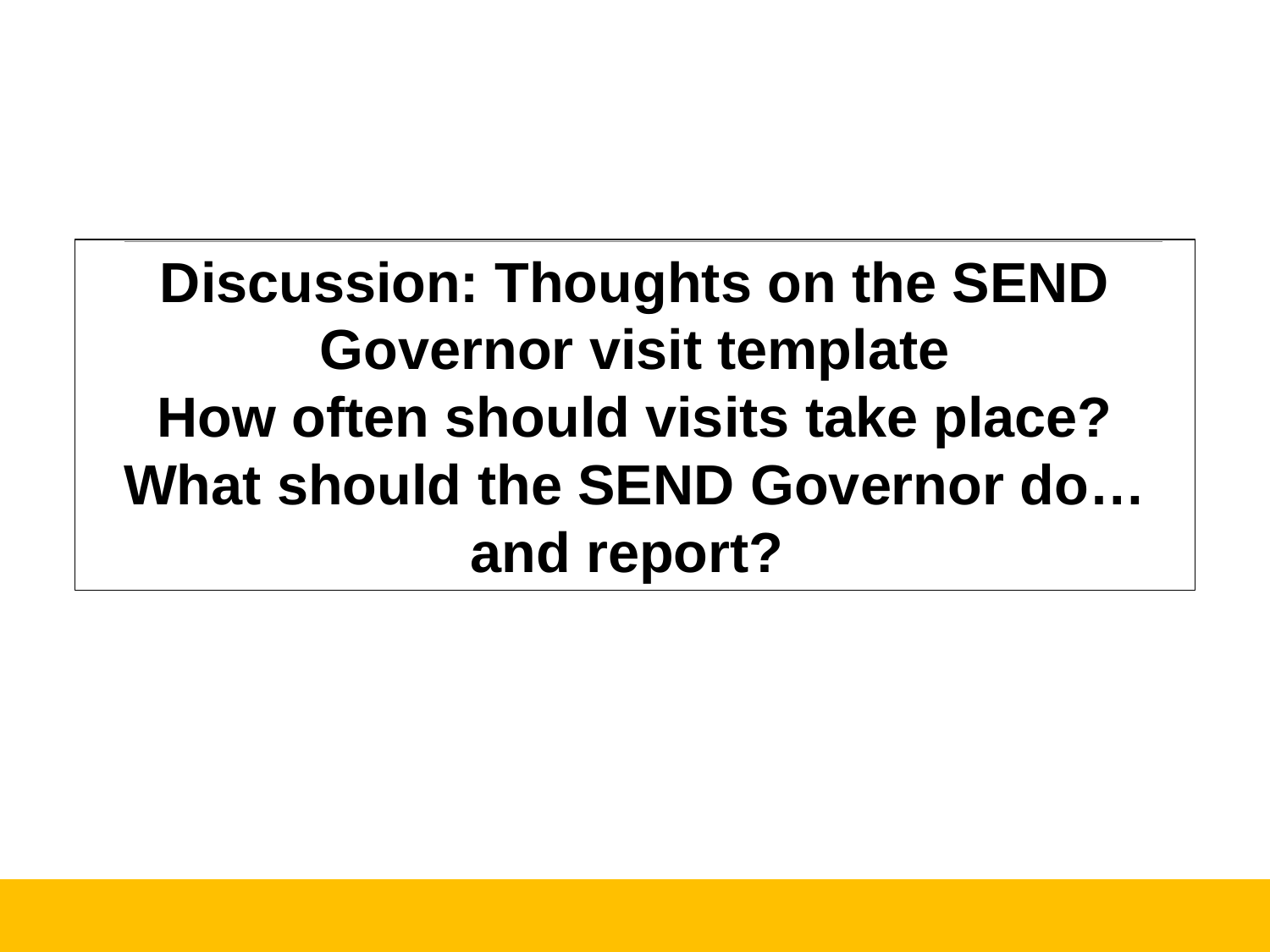

Discussion: Thoughts on the SEND Governor visit template
How often should visits take place?
What should the SEND Governor do… and report?